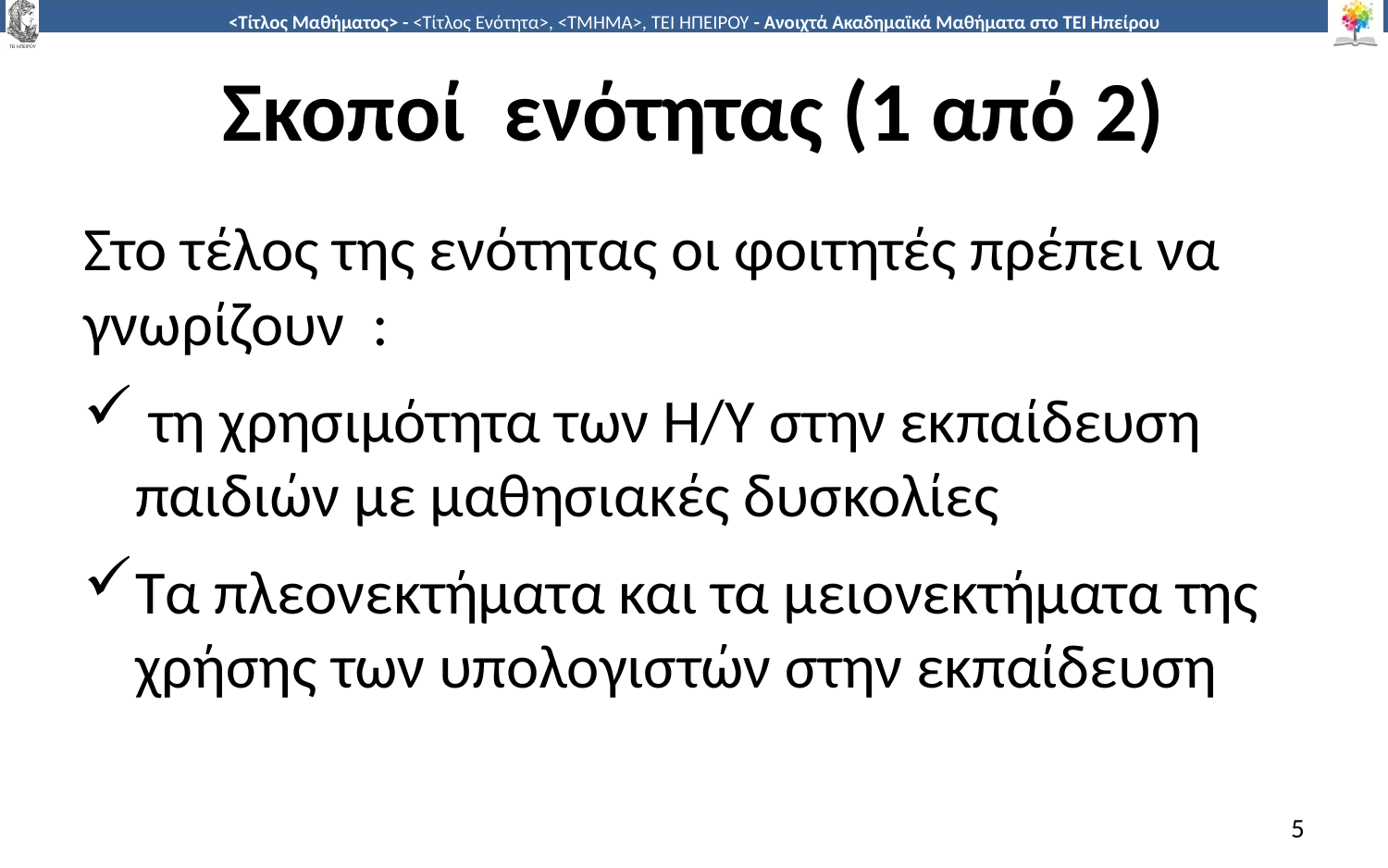

# Σκοποί  ενότητας (1 από 2)
Στο τέλος της ενότητας οι φοιτητές πρέπει να γνωρίζουν  :
 τη χρησιμότητα των Η/Υ στην εκπαίδευση παιδιών με μαθησιακές δυσκολίες
Τα πλεονεκτήματα και τα μειονεκτήματα της χρήσης των υπολογιστών στην εκπαίδευση
5